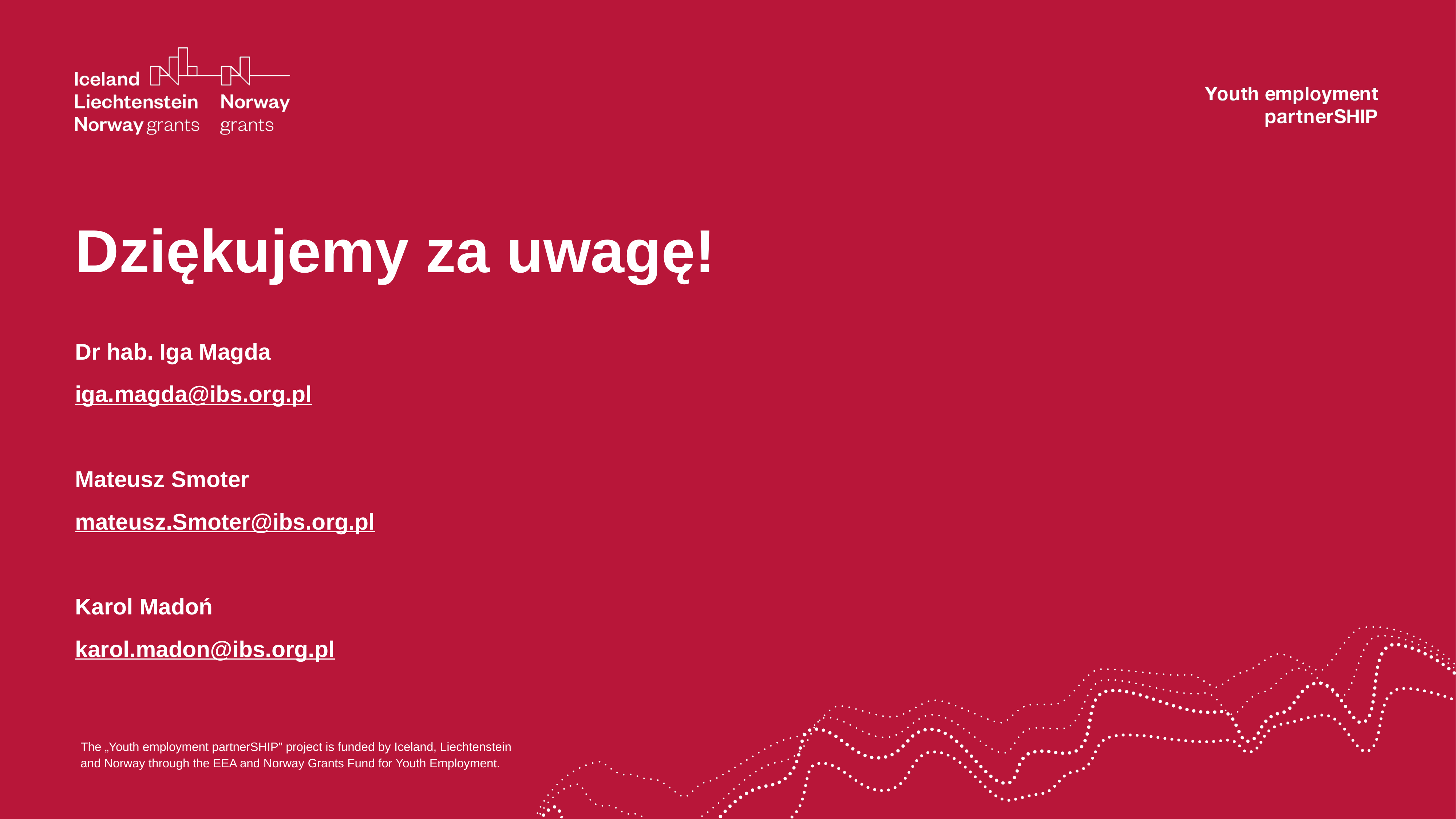

# Dziękujemy za uwagę!
Dr hab. Iga Magda
iga.magda@ibs.org.pl

Mateusz Smoter
mateusz.Smoter@ibs.org.pl

Karol Madoń
karol.madon@ibs.org.pl